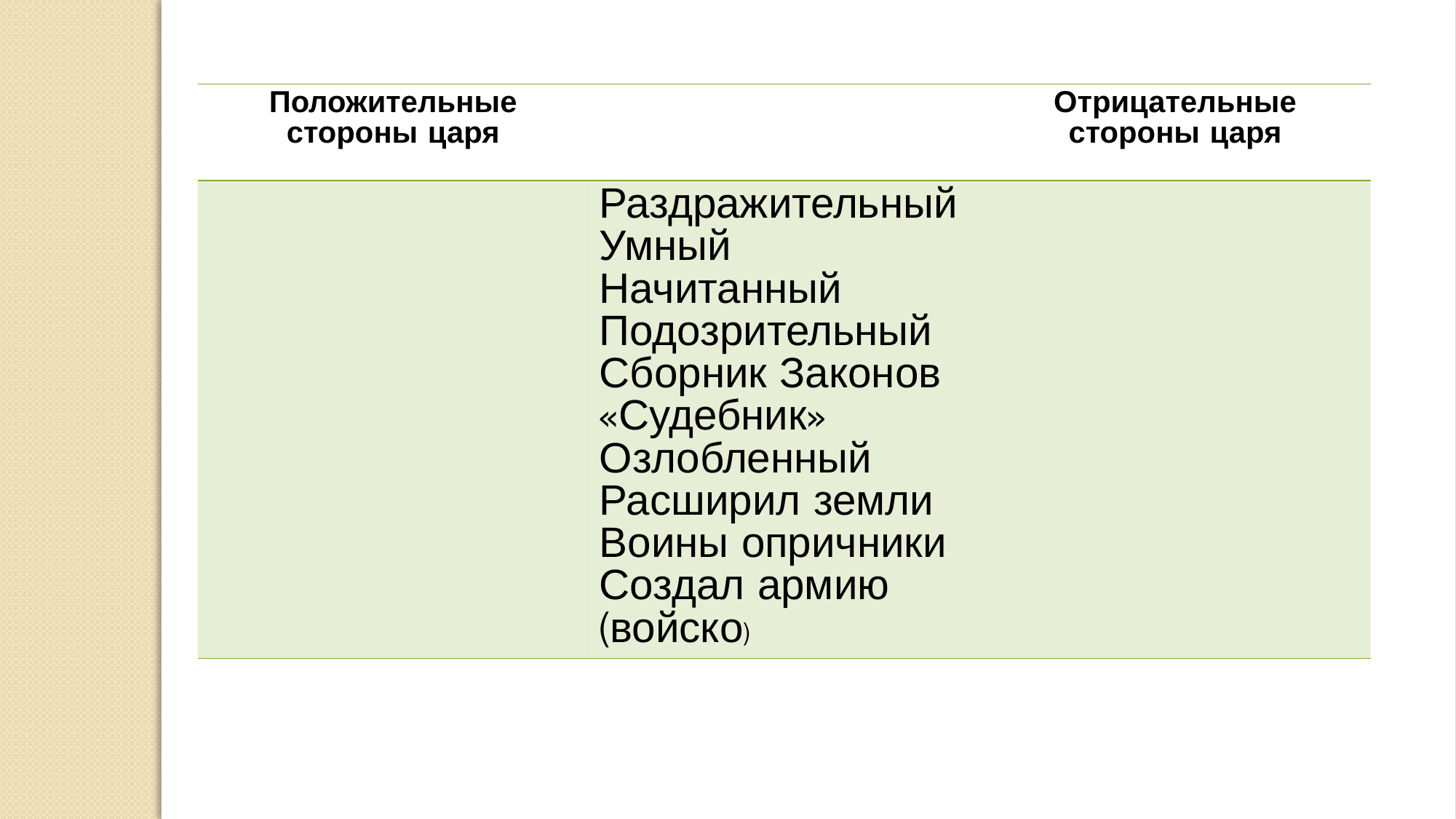

| Положительные стороны царя |  | Отрицательные стороны царя |
| --- | --- | --- |
|  | Раздражительный Умный Начитанный Подозрительный Сборник Законов «Судебник» Озлобленный Расширил земли Воины опричники Создал армию (войско) |  |